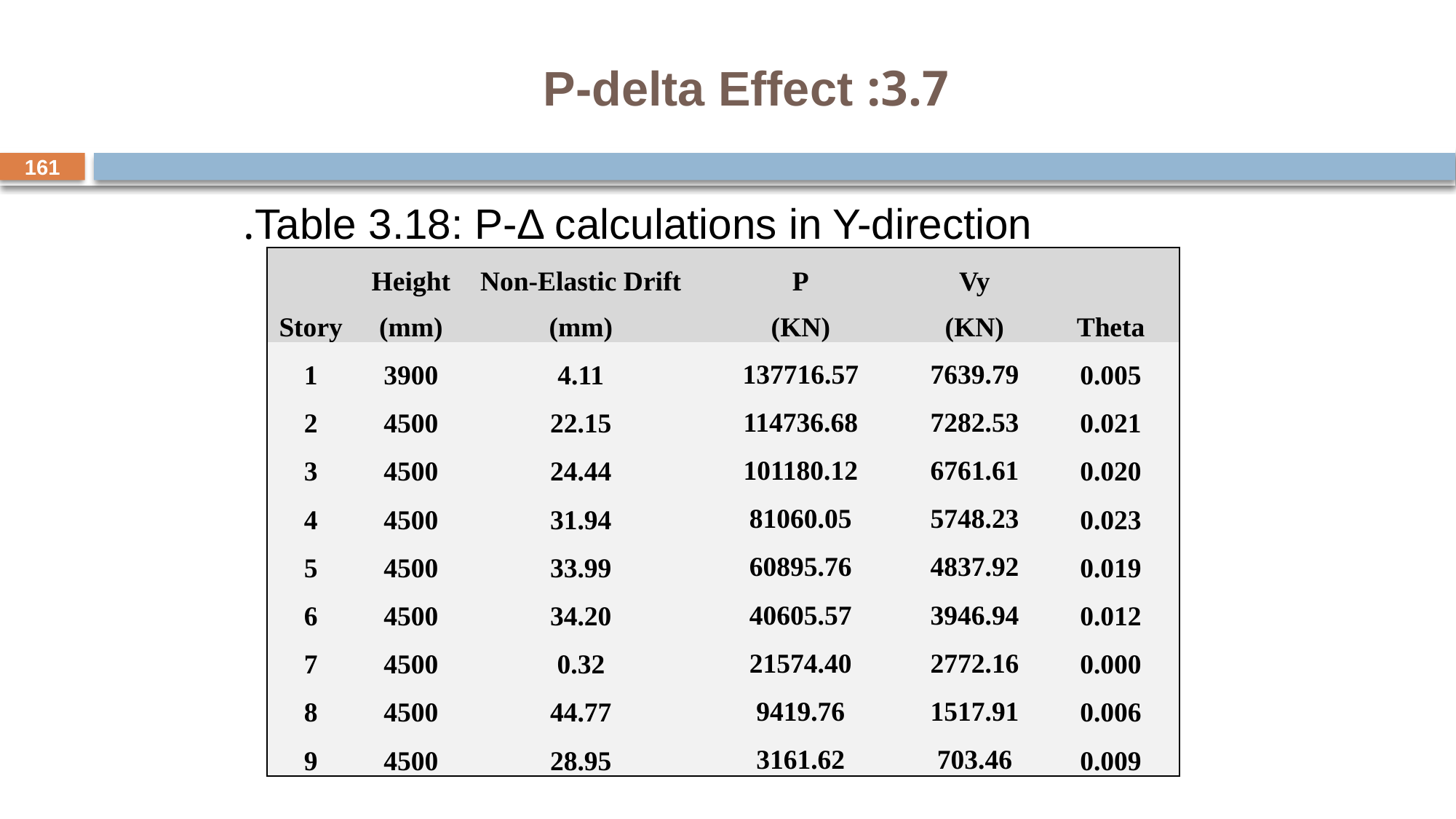

# 3.7: P-delta Effect
161
Table ‎3.18: P-Δ calculations in Y-direction.

| Story | Height (mm) | Non-Elastic Drift (mm) | P (KN) | Vy (KN) | Theta |
| --- | --- | --- | --- | --- | --- |
| 1 | 3900 | 4.11 | 137716.57 | 7639.79 | 0.005 |
| 2 | 4500 | 22.15 | 114736.68 | 7282.53 | 0.021 |
| 3 | 4500 | 24.44 | 101180.12 | 6761.61 | 0.020 |
| 4 | 4500 | 31.94 | 81060.05 | 5748.23 | 0.023 |
| 5 | 4500 | 33.99 | 60895.76 | 4837.92 | 0.019 |
| 6 | 4500 | 34.20 | 40605.57 | 3946.94 | 0.012 |
| 7 | 4500 | 0.32 | 21574.40 | 2772.16 | 0.000 |
| 8 | 4500 | 44.77 | 9419.76 | 1517.91 | 0.006 |
| 9 | 4500 | 28.95 | 3161.62 | 703.46 | 0.009 |